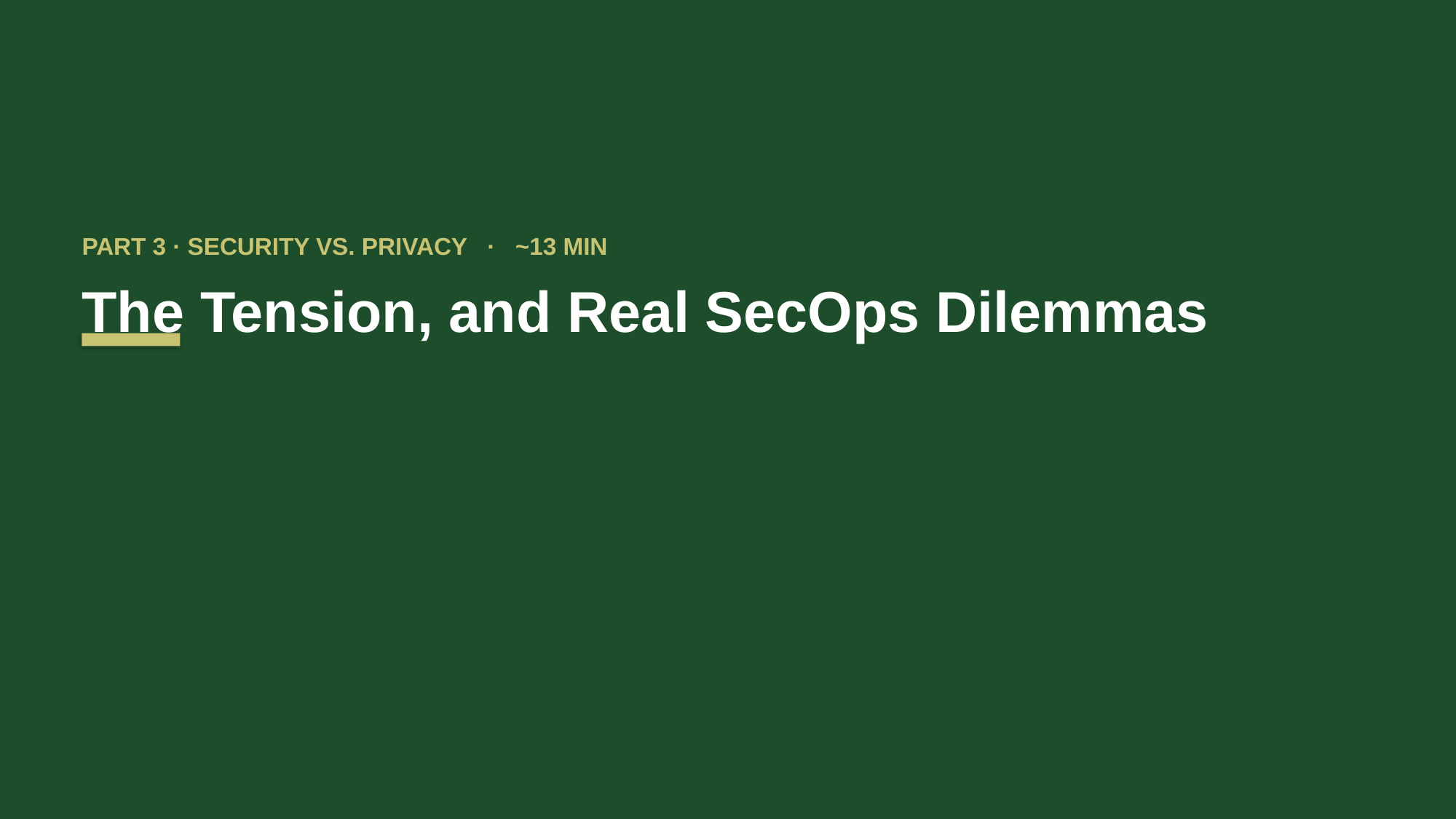

PART 3 · SECURITY VS. PRIVACY   ·   ~13 MIN
The Tension, and Real SecOps Dilemmas